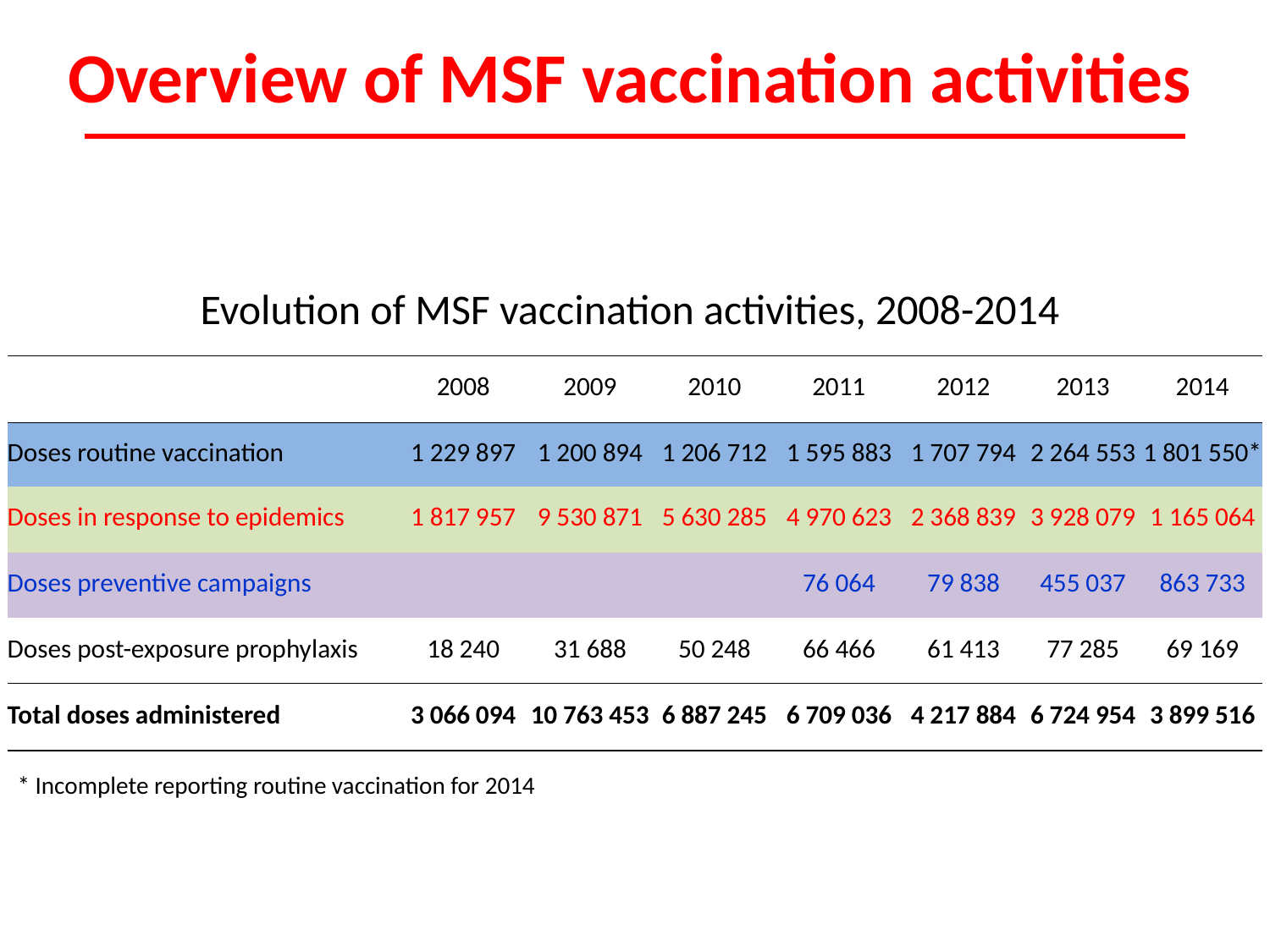

Overview of MSF vaccination activities
Evolution of MSF vaccination activities, 2008-2014
|  | 2008 | 2009 | 2010 | 2011 | 2012 | 2013 | 2014 |
| --- | --- | --- | --- | --- | --- | --- | --- |
| Doses routine vaccination | 1 229 897 | 1 200 894 | 1 206 712 | 1 595 883 | 1 707 794 | 2 264 553 | 1 801 550\* |
| Doses in response to epidemics | 1 817 957 | 9 530 871 | 5 630 285 | 4 970 623 | 2 368 839 | 3 928 079 | 1 165 064 |
| Doses preventive campaigns |  |  |  | 76 064 | 79 838 | 455 037 | 863 733 |
| Doses post-exposure prophylaxis | 18 240 | 31 688 | 50 248 | 66 466 | 61 413 | 77 285 | 69 169 |
| Total doses administered | 3 066 094 | 10 763 453 | 6 887 245 | 6 709 036 | 4 217 884 | 6 724 954 | 3 899 516 |
* Incomplete reporting routine vaccination for 2014